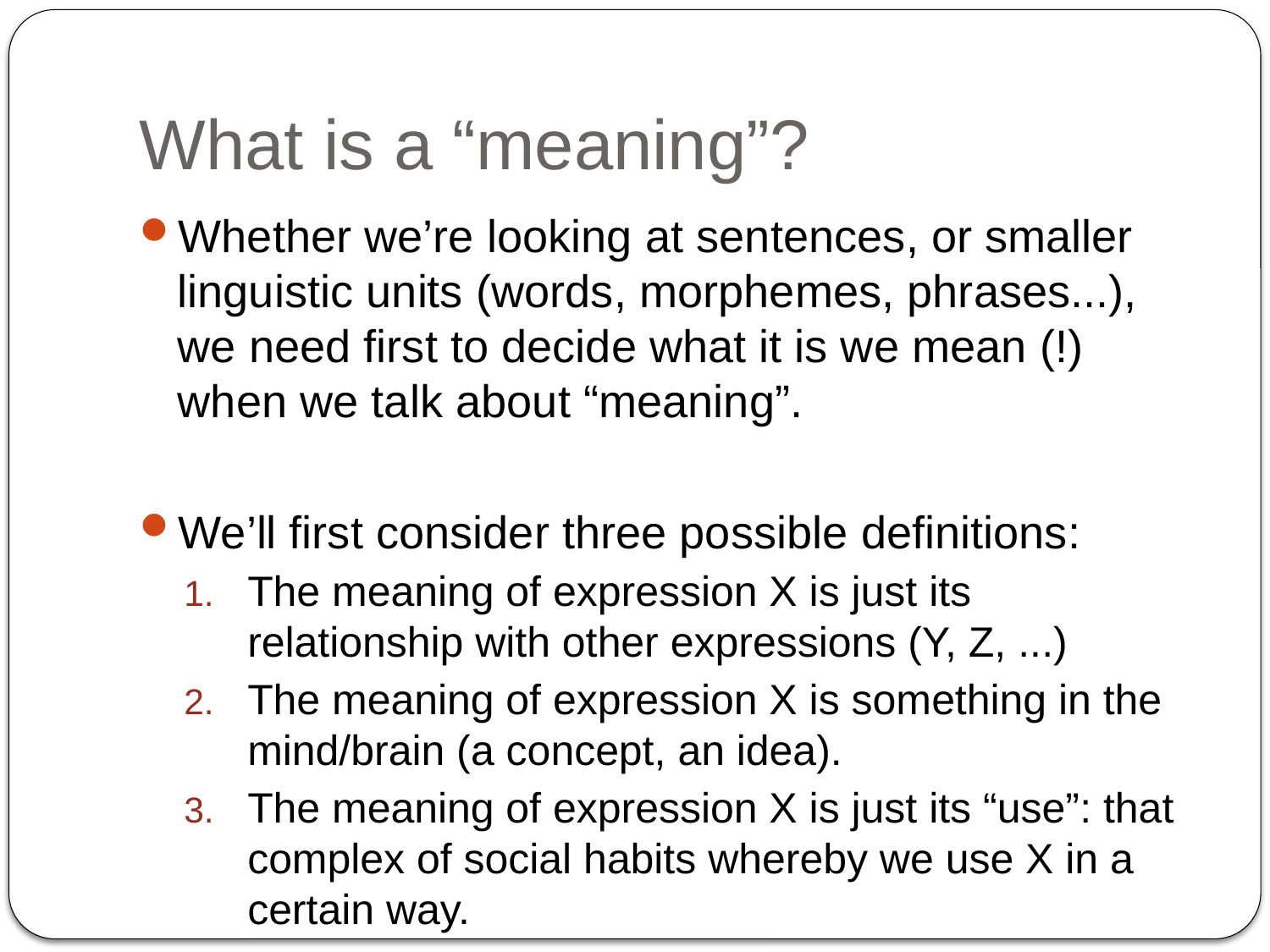

# What is a “meaning”?
Whether we’re looking at sentences, or smaller linguistic units (words, morphemes, phrases...), we need first to decide what it is we mean (!) when we talk about “meaning”.

We’ll first consider three possible definitions:
The meaning of expression X is just its relationship with other expressions (Y, Z, ...)
The meaning of expression X is something in the mind/brain (a concept, an idea).
The meaning of expression X is just its “use”: that complex of social habits whereby we use X in a certain way.